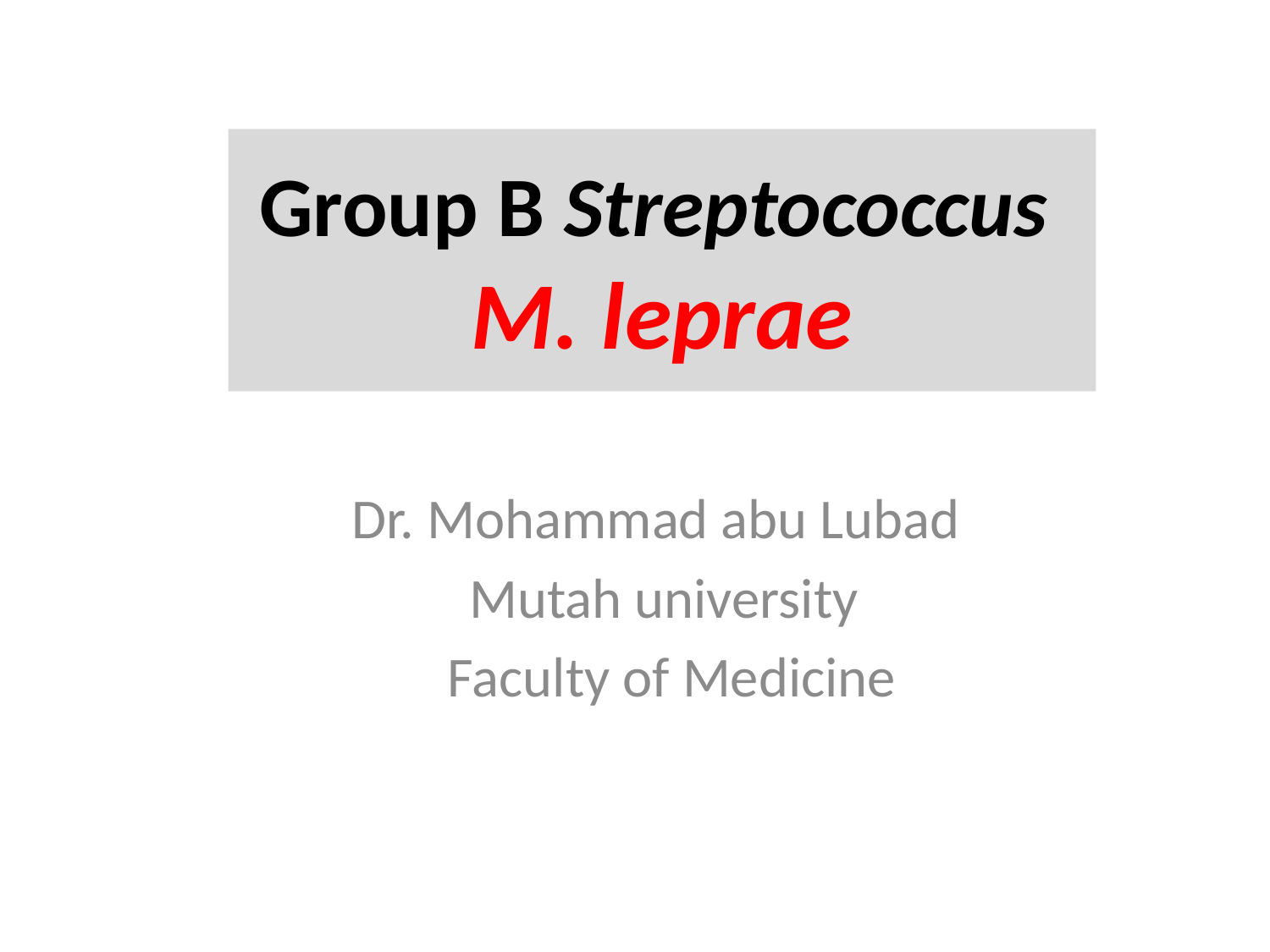

# Group B Streptococcus M. leprae
Dr. Mohammad abu Lubad
Mutah university
Faculty of Medicine